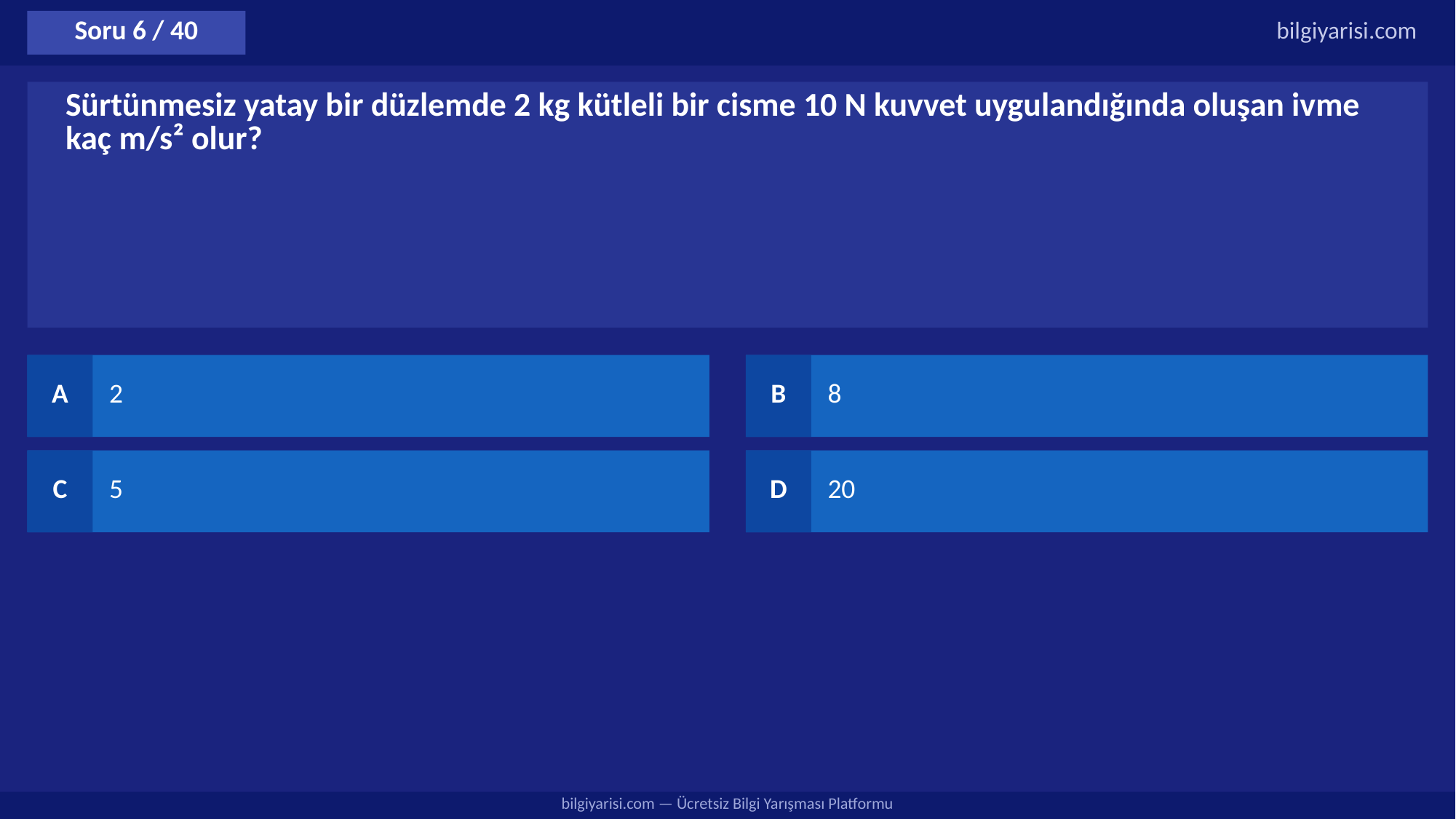

Soru 6 / 40
bilgiyarisi.com

Sürtünmesiz yatay bir düzlemde 2 kg kütleli bir cisme 10 N kuvvet uygulandığında oluşan ivme kaç m/s² olur?

A
2

B
8

C
5

D
20
bilgiyarisi.com — Ücretsiz Bilgi Yarışması Platformu